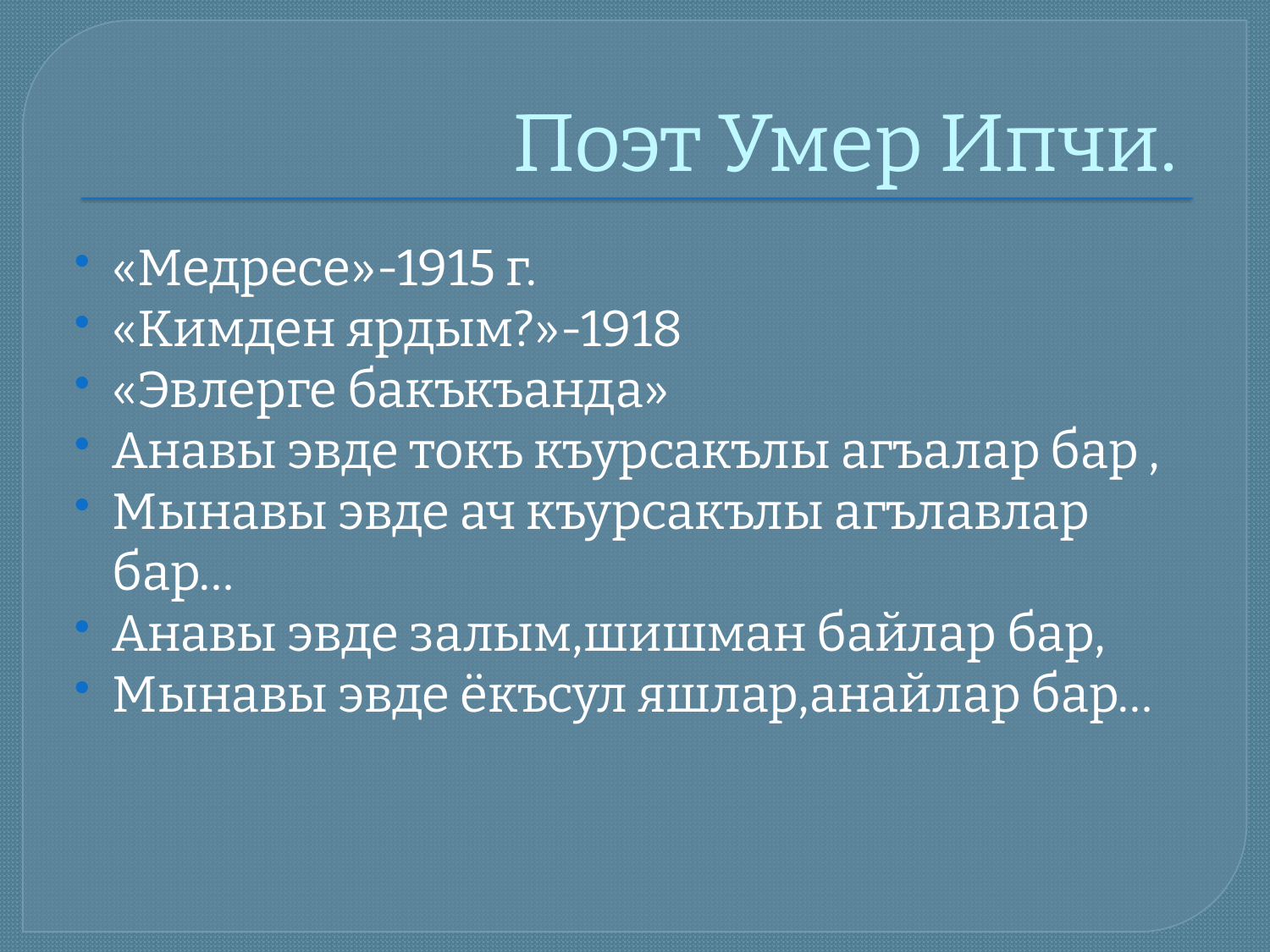

# Поэт Умер Ипчи.
«Медресе»-1915 г.
«Кимден ярдым?»-1918
«Эвлерге бакъкъанда»
Анавы эвде токъ къурсакълы агъалар бар ,
Мынавы эвде ач къурсакълы агълавлар бар…
Анавы эвде залым,шишман байлар бар,
Мынавы эвде ёкъсул яшлар,анайлар бар…